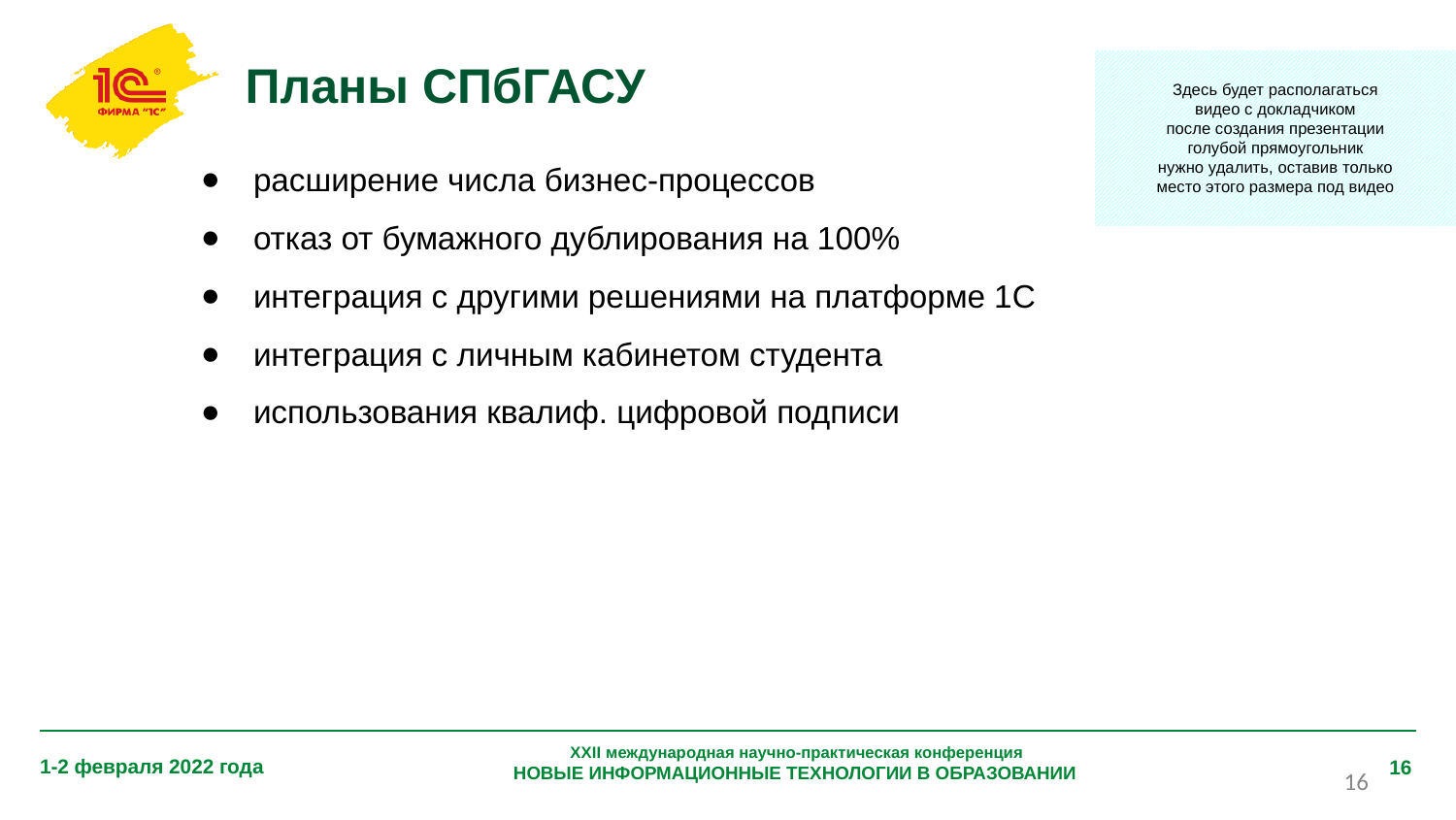

# Планы СПбГАСУ
расширение числа бизнес-процессов
отказ от бумажного дублирования на 100%
интеграция с другими решениями на платформе 1С
интеграция с личным кабинетом студента
использования квалиф. цифровой подписи

16